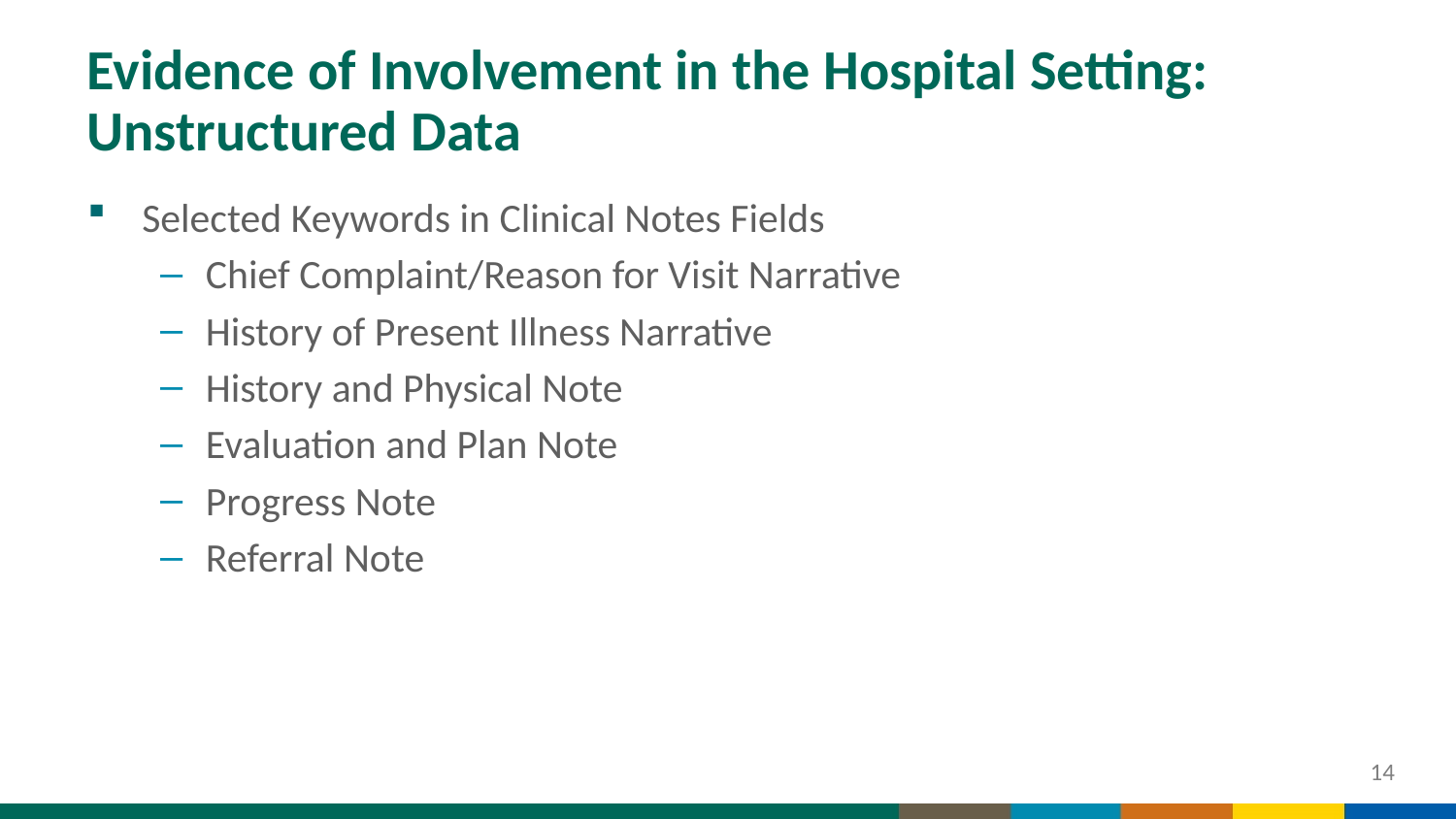

# Evidence of Involvement in the Hospital Setting: Unstructured Data
Selected Keywords in Clinical Notes Fields
Chief Complaint/Reason for Visit Narrative
History of Present Illness Narrative
History and Physical Note
Evaluation and Plan Note
Progress Note
Referral Note